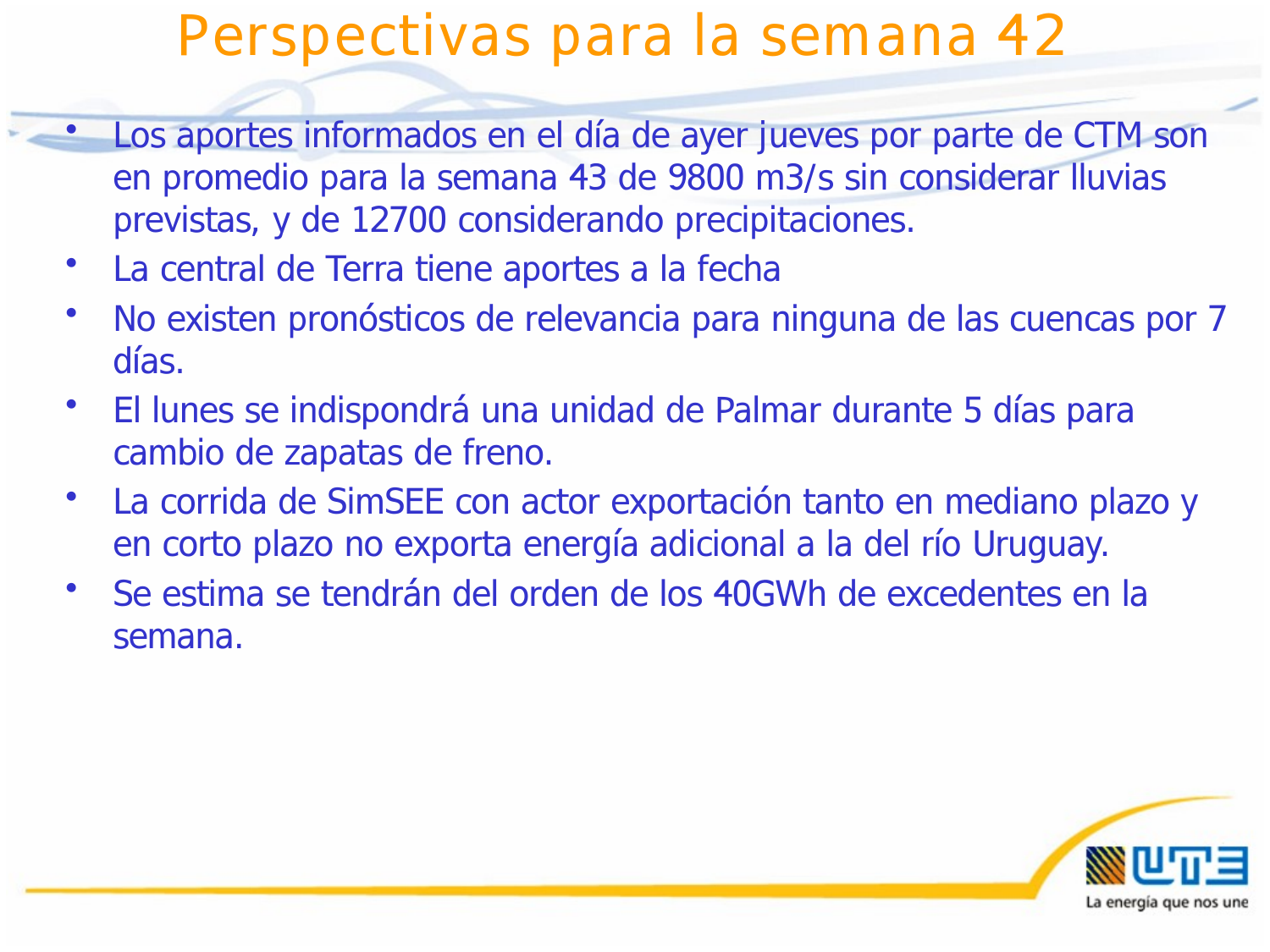

# Perspectivas para la semana 42
Los aportes informados en el día de ayer jueves por parte de CTM son en promedio para la semana 43 de 9800 m3/s sin considerar lluvias previstas, y de 12700 considerando precipitaciones.
La central de Terra tiene aportes a la fecha
No existen pronósticos de relevancia para ninguna de las cuencas por 7 días.
El lunes se indispondrá una unidad de Palmar durante 5 días para cambio de zapatas de freno.
La corrida de SimSEE con actor exportación tanto en mediano plazo y en corto plazo no exporta energía adicional a la del río Uruguay.
Se estima se tendrán del orden de los 40GWh de excedentes en la semana.